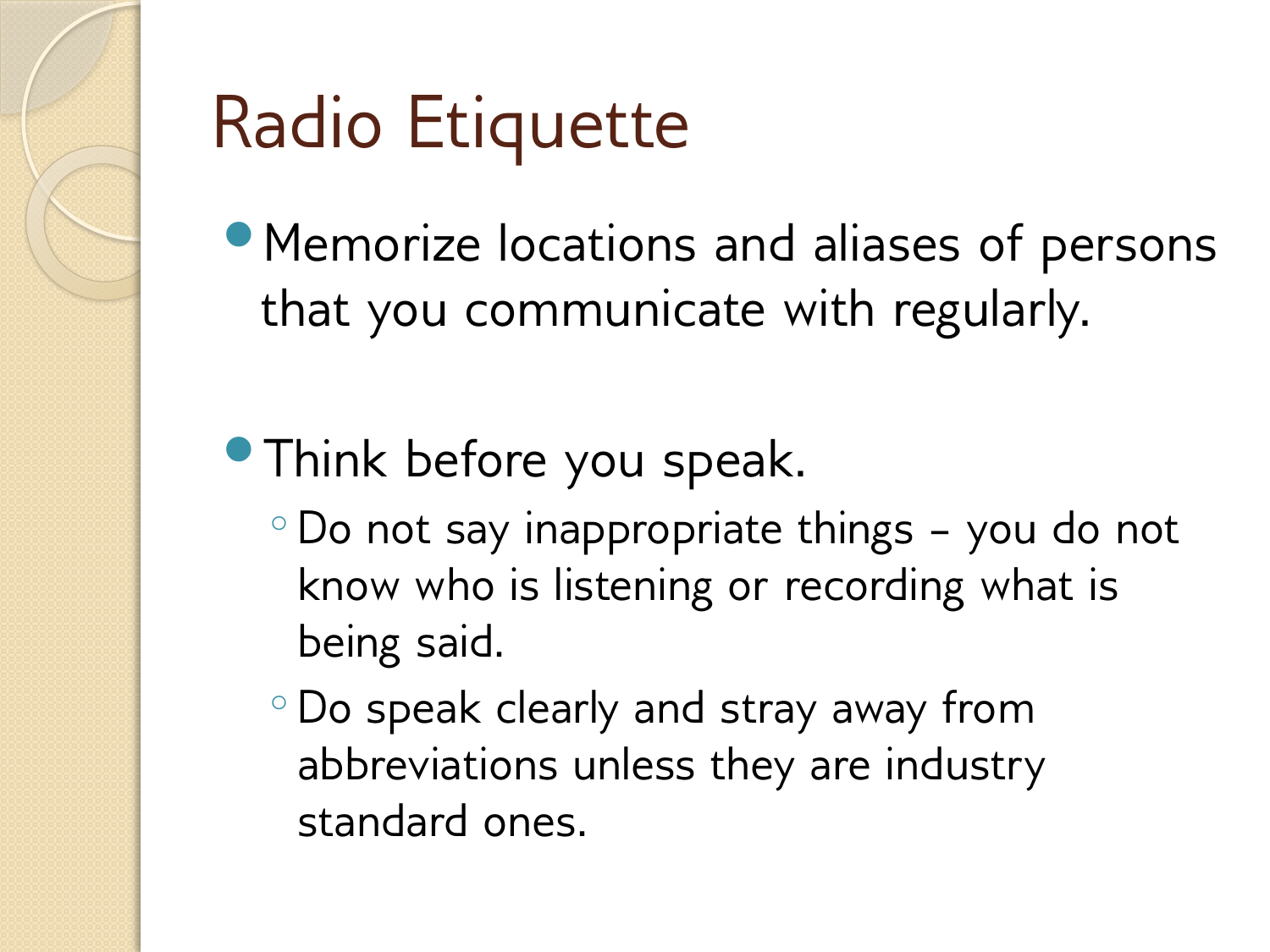

# Radio Etiquette
Memorize locations and aliases of persons that you communicate with regularly.

Think before you speak.
Do not say inappropriate things – you do not know who is listening or recording what is being said.
Do speak clearly and stray away from abbreviations unless they are industry standard ones.